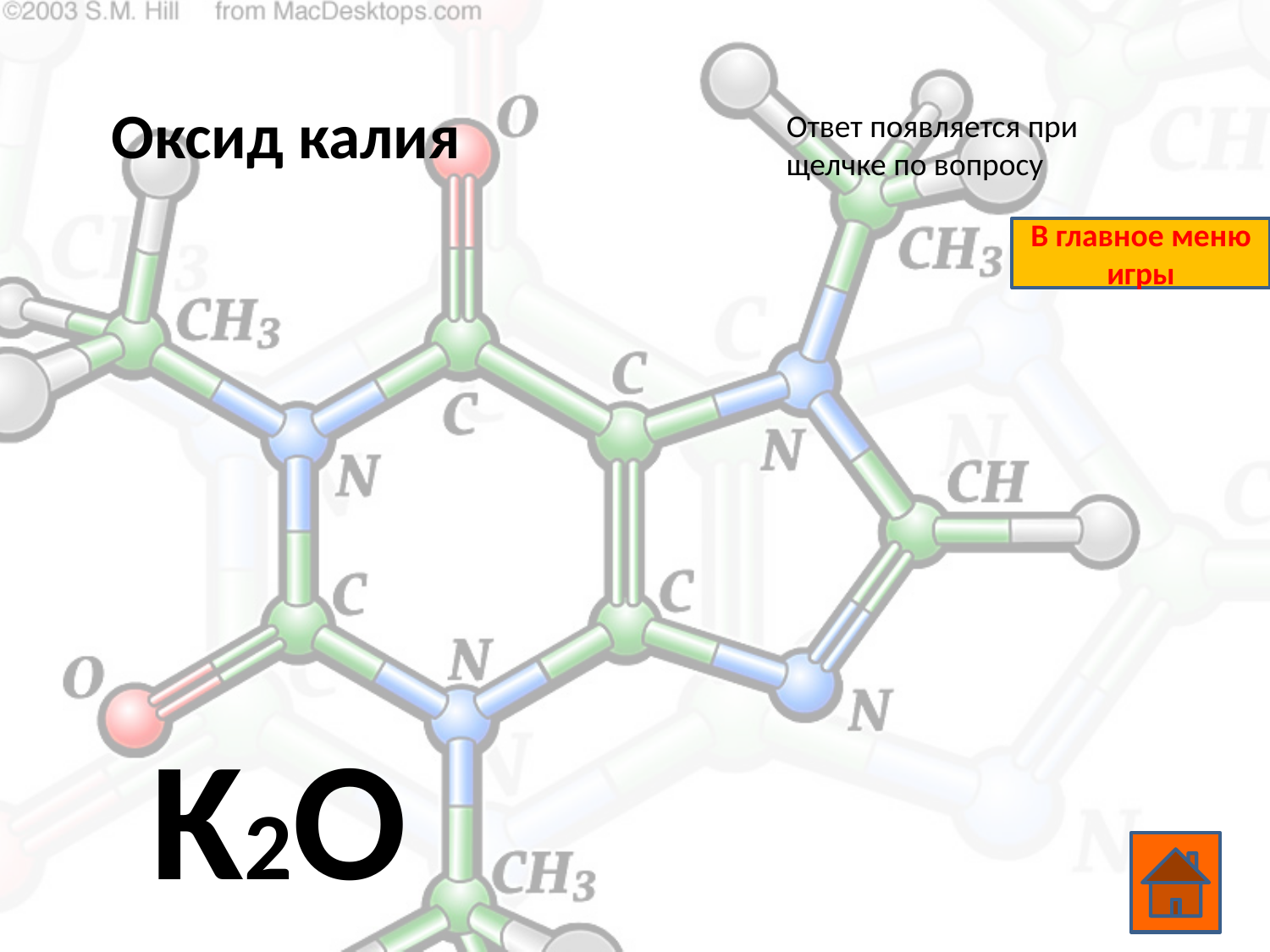

Оксид калия
Ответ появляется при щелчке по вопросу
В главное меню игры
K2O